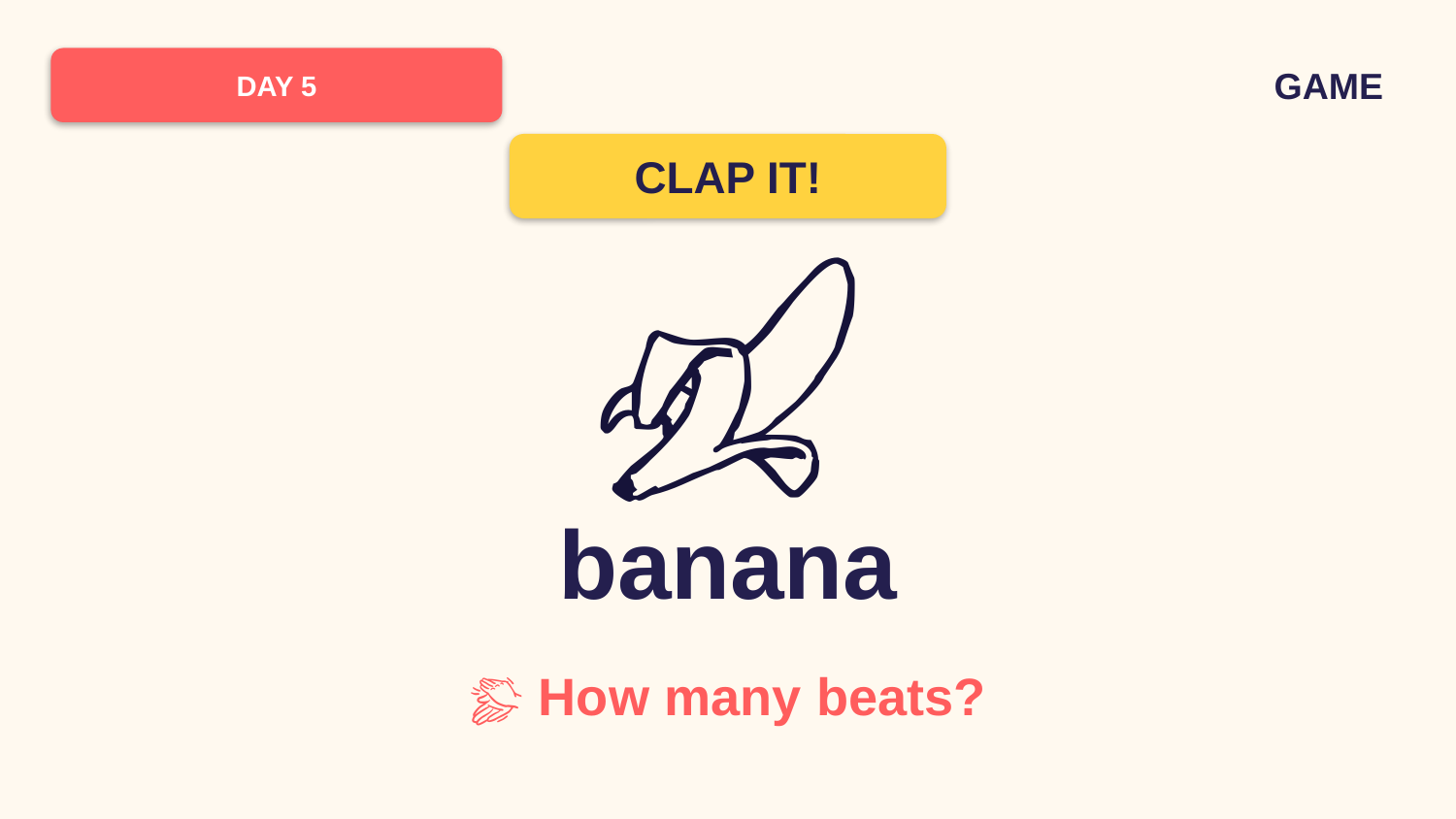

DAY 5
GAME

CLAP IT!
🍌
banana
👏 How many beats?